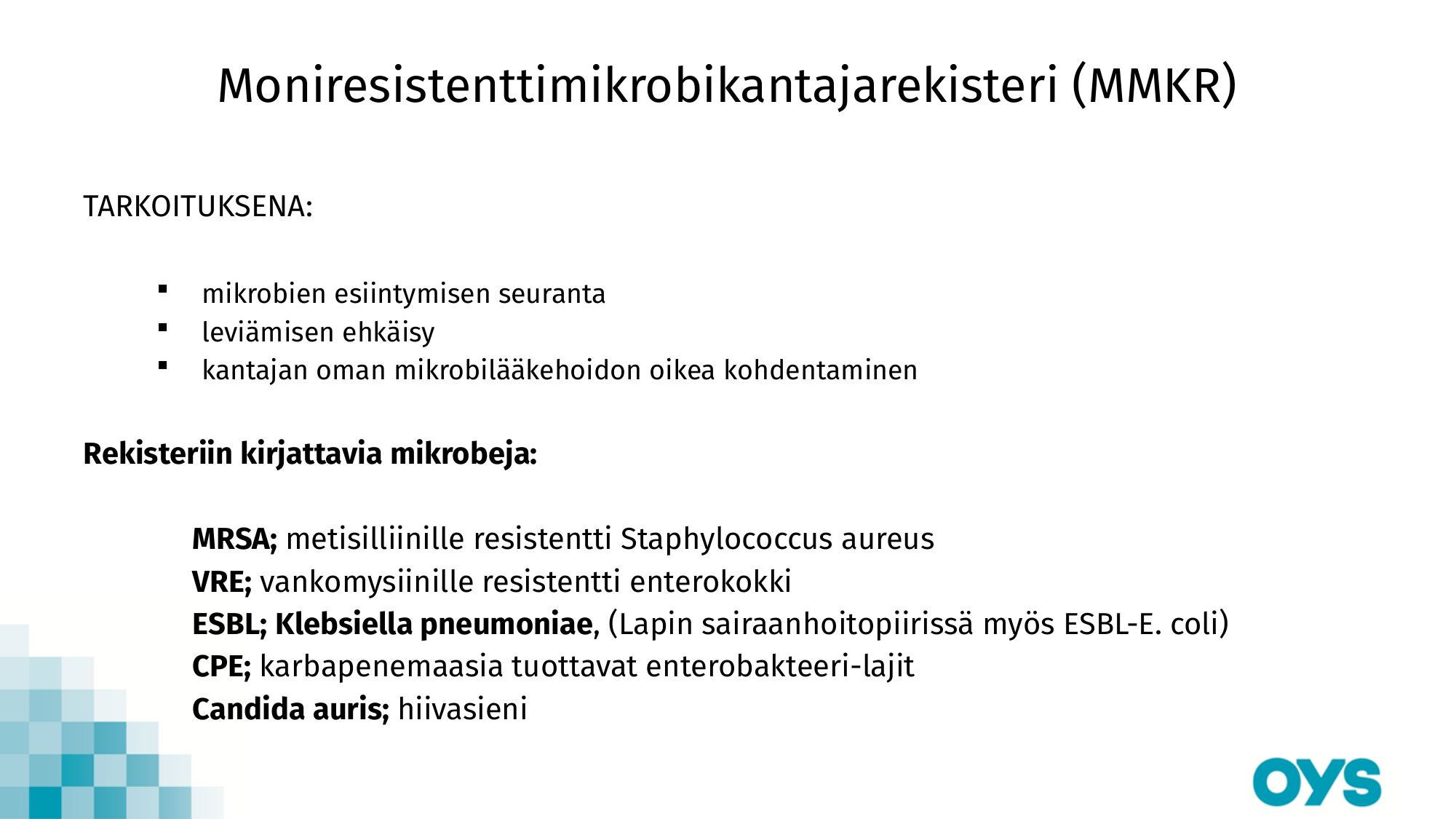

# Moniresistenttimikrobikantajarekisteri (MMKR)
TARKOITUKSENA:

mikrobien esiintymisen seuranta
leviämisen ehkäisy
kantajan oman mikrobilääkehoidon oikea kohdentaminen

Rekisteriin kirjattavia mikrobeja:

	MRSA; metisilliinille resistentti Staphylococcus aureus
	VRE; vankomysiinille resistentti enterokokki
	ESBL; Klebsiella pneumoniae, (Lapin sairaanhoitopiirissä myös ESBL-E. coli)
	CPE; karbapenemaasia tuottavat enterobakteeri-lajit
	Candida auris; hiivasieni